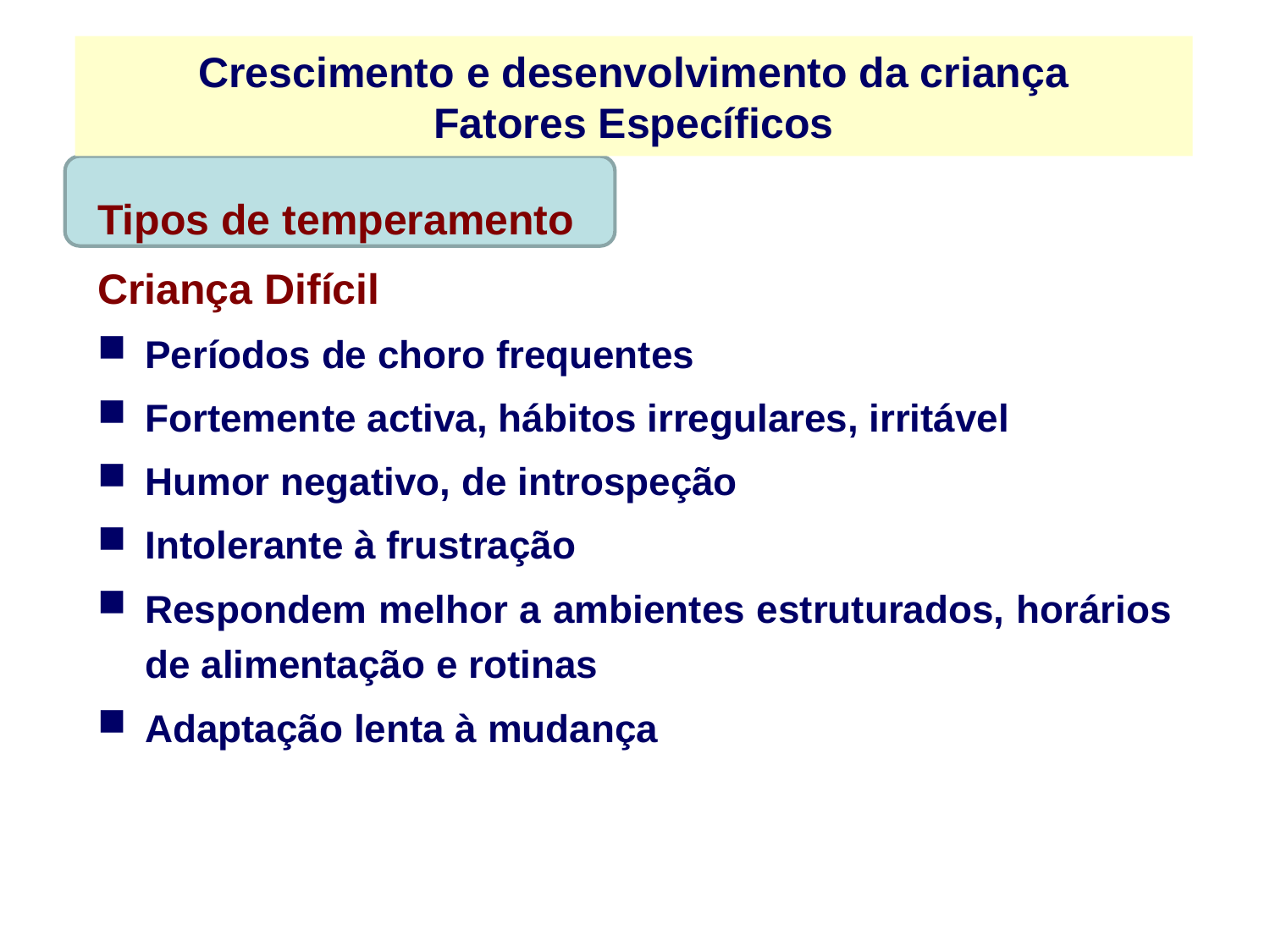

Crescimento e desenvolvimento da criança
Fatores Específicos

Tipos de temperamento
Criança Difícil
Períodos de choro frequentes
Fortemente activa, hábitos irregulares, irritável
Humor negativo, de introspeção
Intolerante à frustração
Respondem melhor a ambientes estruturados, horários de alimentação e rotinas
Adaptação lenta à mudança